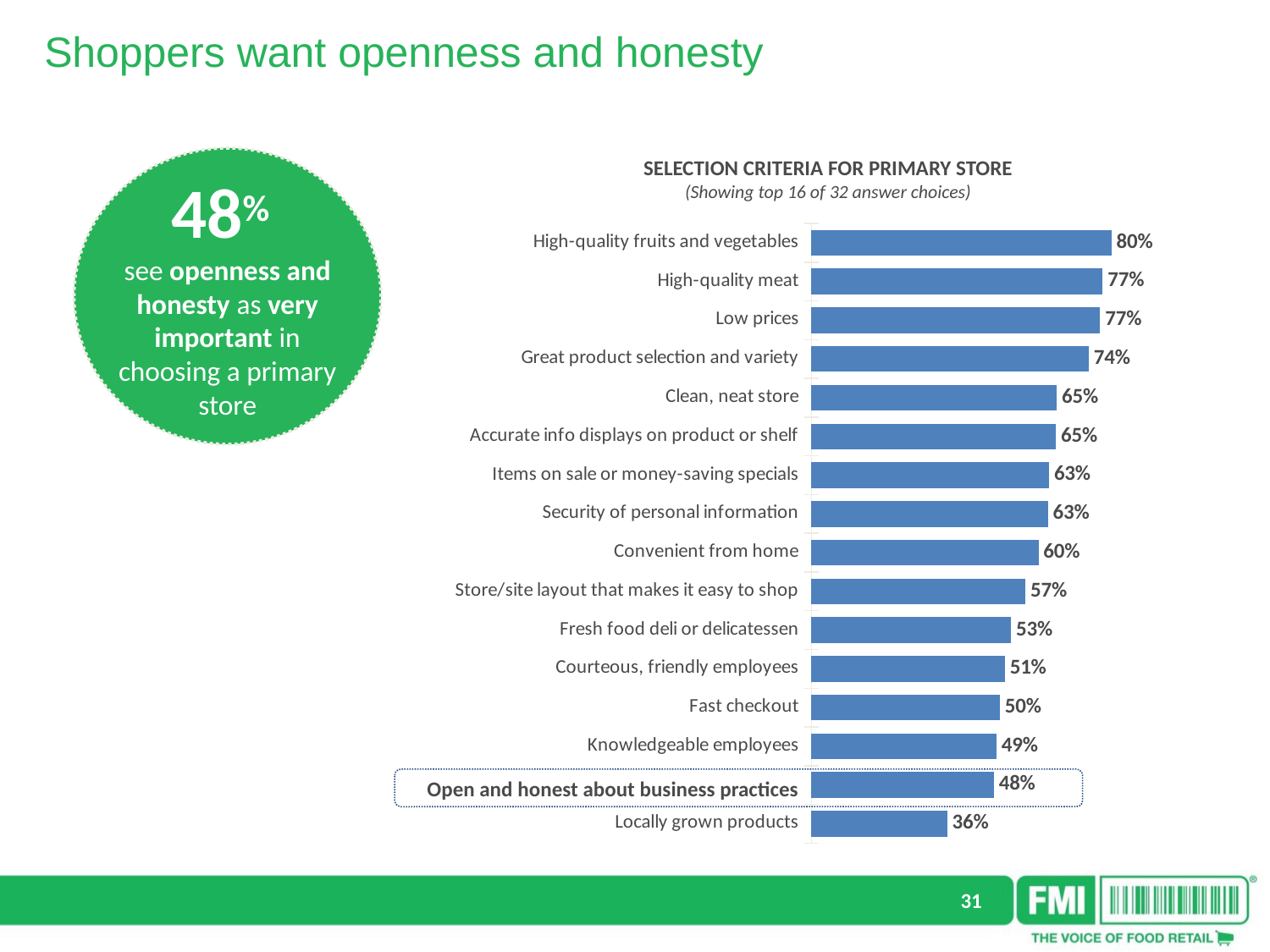

Shoppers want openness and honesty
SELECTION CRITERIA FOR PRIMARY STORE
(Showing top 16 of 32 answer choices)

48%

### Chart

| Category | Top1 (very important) |
|---|---|
| High-quality fruits and vegetables | 0.795842589675758 |
| High-quality meat | 0.772998155292016 |
| Low prices | 0.766353766456202 |
| Great product selection and variety | 0.736217652984213 |
| Clean, neat store | 0.651387156964619 |
| Accurate info displays on product or shelf | 0.648941597139005 |
| Items on sale or money-saving specials | 0.630531968479515 |
| Security of personal information | 0.627327471206451 |
| Convenient from home | 0.602828514876747 |
| Store/site layout that makes it easy to shop | 0.568113628211361 |
| Fresh food deli or delicatessen | 0.529868411163964 |
| Courteous, friendly employees | 0.513800581665192 |
| Fast checkout | 0.500082159498986 |
| Knowledgeable employees | 0.49114839205222 |
| Open and honest about business practices | 0.484061484588974 |
| Locally grown products | 0.36 |
see openness and honesty as very important in choosing a primary store
Open and honest about business practices